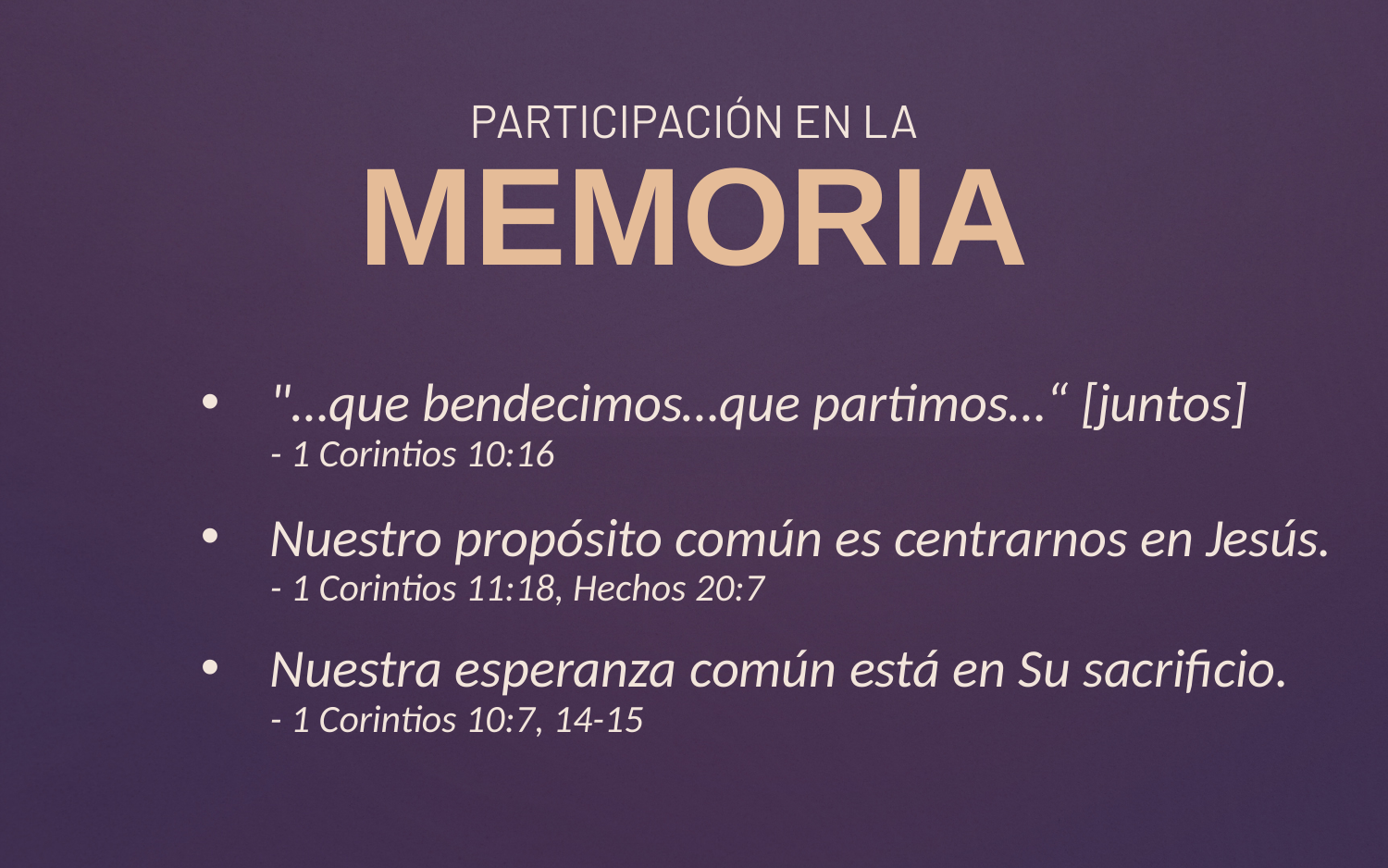

PARTICIPACIÓN EN LA
MEMORIA
"…que bendecimos…que partimos…“ [juntos]
- 1 Corintios 10:16
Nuestro propósito común es centrarnos en Jesús.
- 1 Corintios 11:18, Hechos 20:7
Nuestra esperanza común está en Su sacrificio.
- 1 Corintios 10:7, 14-15